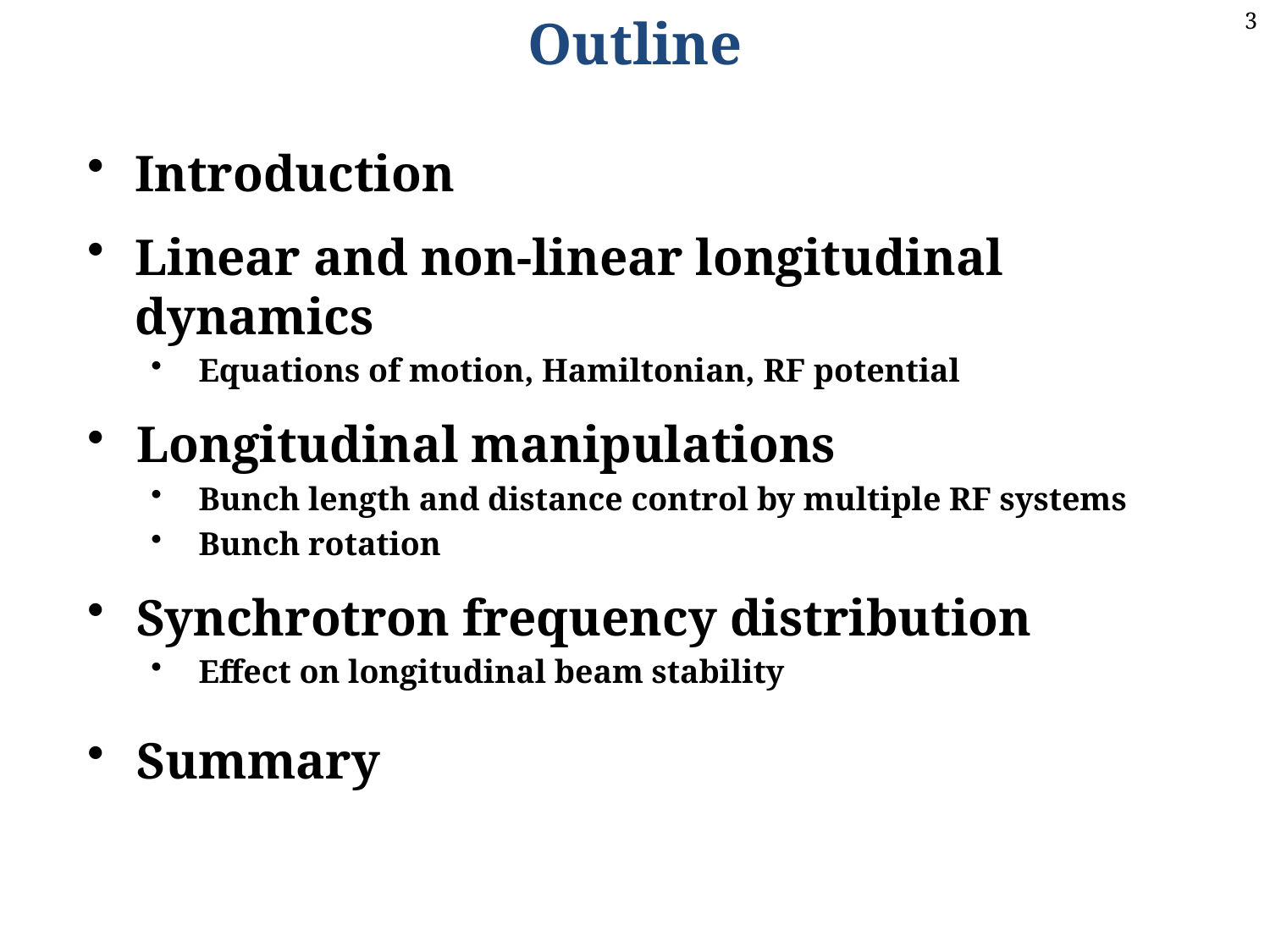

Outline
Introduction

Linear and non-linear longitudinal dynamics
Equations of motion, Hamiltonian, RF potential

Longitudinal manipulations
Bunch length and distance control by multiple RF systems
Bunch rotation

Synchrotron frequency distribution
Effect on longitudinal beam stability

Summary